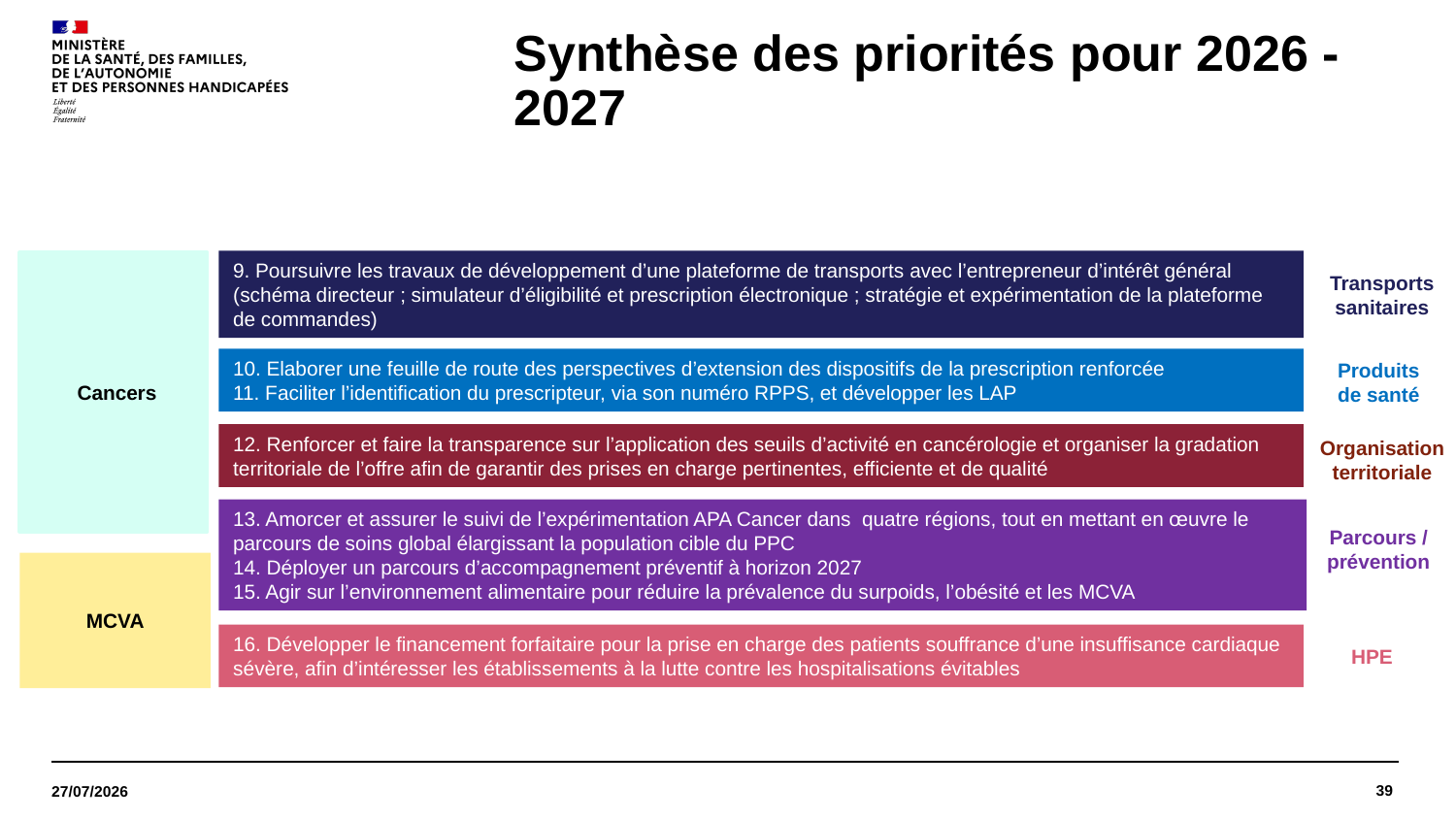

# Synthèse des priorités pour 2026 - 2027
9. Poursuivre les travaux de développement d’une plateforme de transports avec l’entrepreneur d’intérêt général (schéma directeur ; simulateur d’éligibilité et prescription électronique ; stratégie et expérimentation de la plateforme de commandes)

Transports sanitaires
10. Elaborer une feuille de route des perspectives d’extension des dispositifs de la prescription renforcée
11. Faciliter l’identification du prescripteur, via son numéro RPPS, et développer les LAP
Produits de santé
Cancers
12. Renforcer et faire la transparence sur l’application des seuils d’activité en cancérologie et organiser la gradation territoriale de l’offre afin de garantir des prises en charge pertinentes, efficiente et de qualité
Organisation territoriale
13. Amorcer et assurer le suivi de l’expérimentation APA Cancer dans  quatre régions, tout en mettant en œuvre le parcours de soins global élargissant la population cible du PPC
14. Déployer un parcours d’accompagnement préventif à horizon 2027
15. Agir sur l’environnement alimentaire pour réduire la prévalence du surpoids, l’obésité et les MCVA
Parcours / prévention

MCVA

16. Développer le financement forfaitaire pour la prise en charge des patients souffrance d’une insuffisance cardiaque sévère, afin d’intéresser les établissements à la lutte contre les hospitalisations évitables
HPE
39
27/07/2026